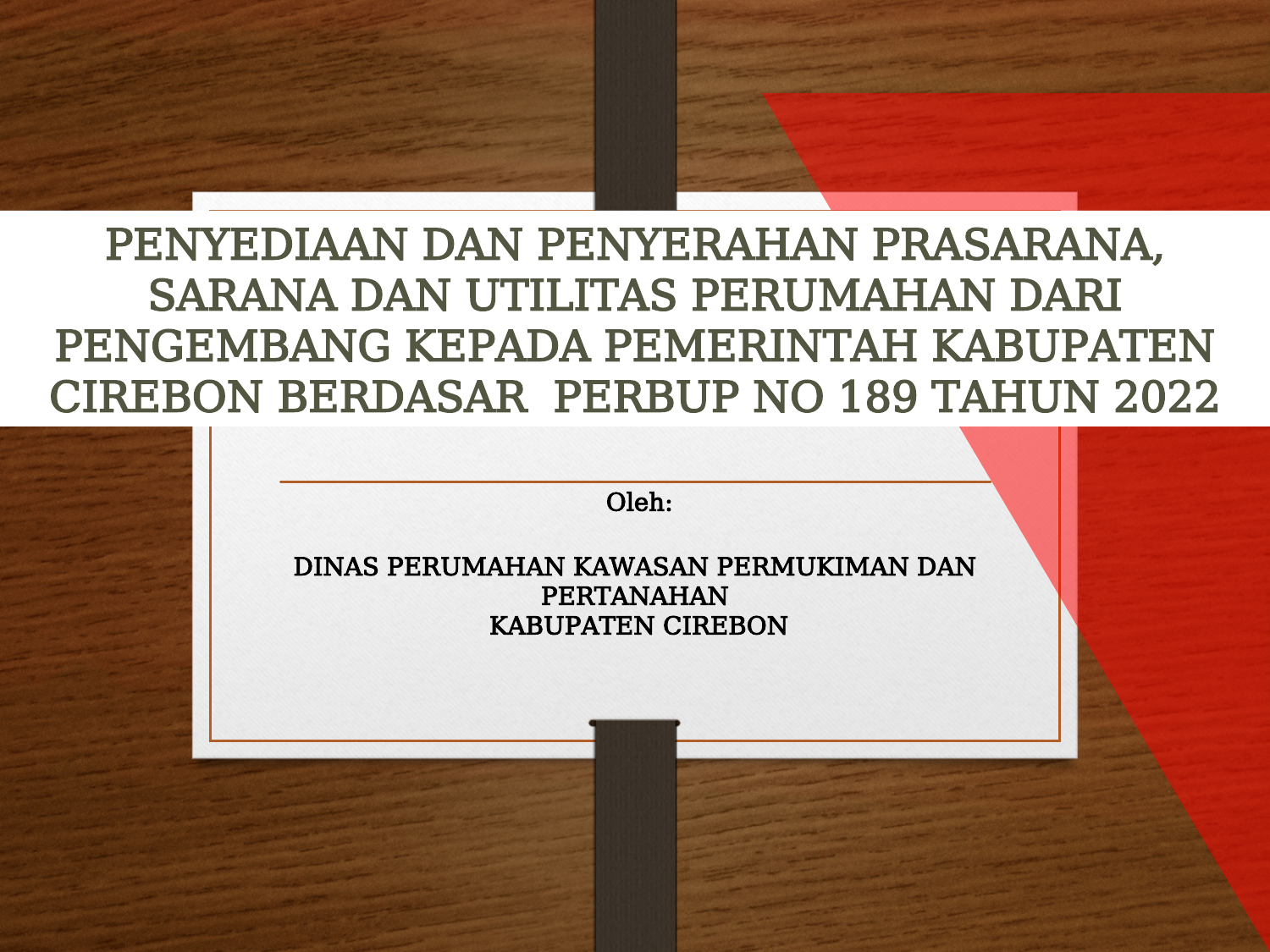

PENYEDIAAN DAN PENYERAHAN PRASARANA, SARANA DAN UTILITAS PERUMAHAN DARI PENGEMBANG KEPADA PEMERINTAH KABUPATEN CIREBON BERDASAR  PERBUP NO 189 TAHUN 2022
Oleh:

DINAS PERUMAHAN KAWASAN PERMUKIMAN DAN PERTANAHAN
 KABUPATEN CIREBON